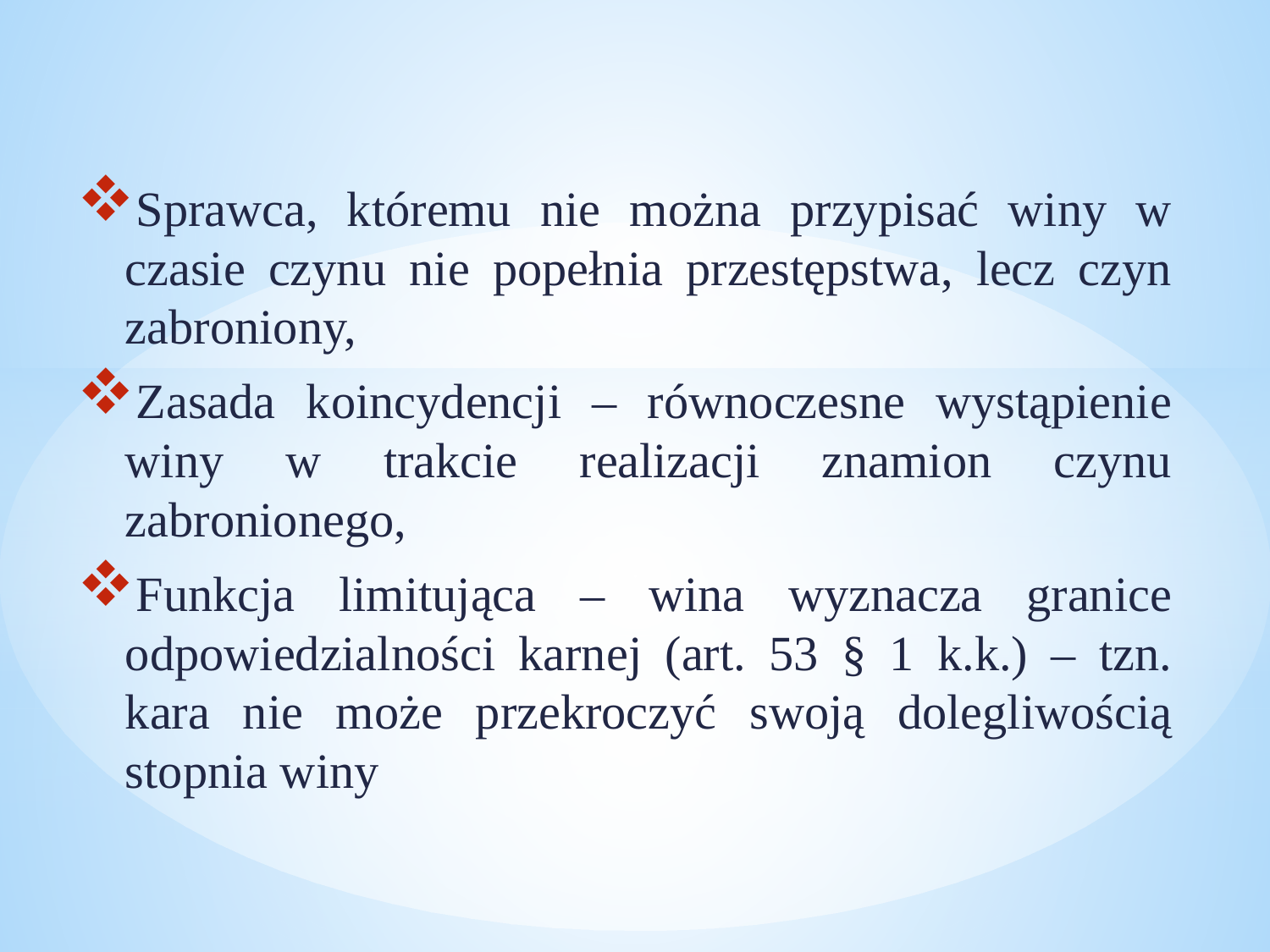

Sprawca, któremu nie można przypisać winy w czasie czynu nie popełnia przestępstwa, lecz czyn zabroniony,
Zasada koincydencji – równoczesne wystąpienie winy w trakcie realizacji znamion czynu zabronionego,
Funkcja limitująca – wina wyznacza granice odpowiedzialności karnej (art. 53 § 1 k.k.) – tzn. kara nie może przekroczyć swoją dolegliwością stopnia winy